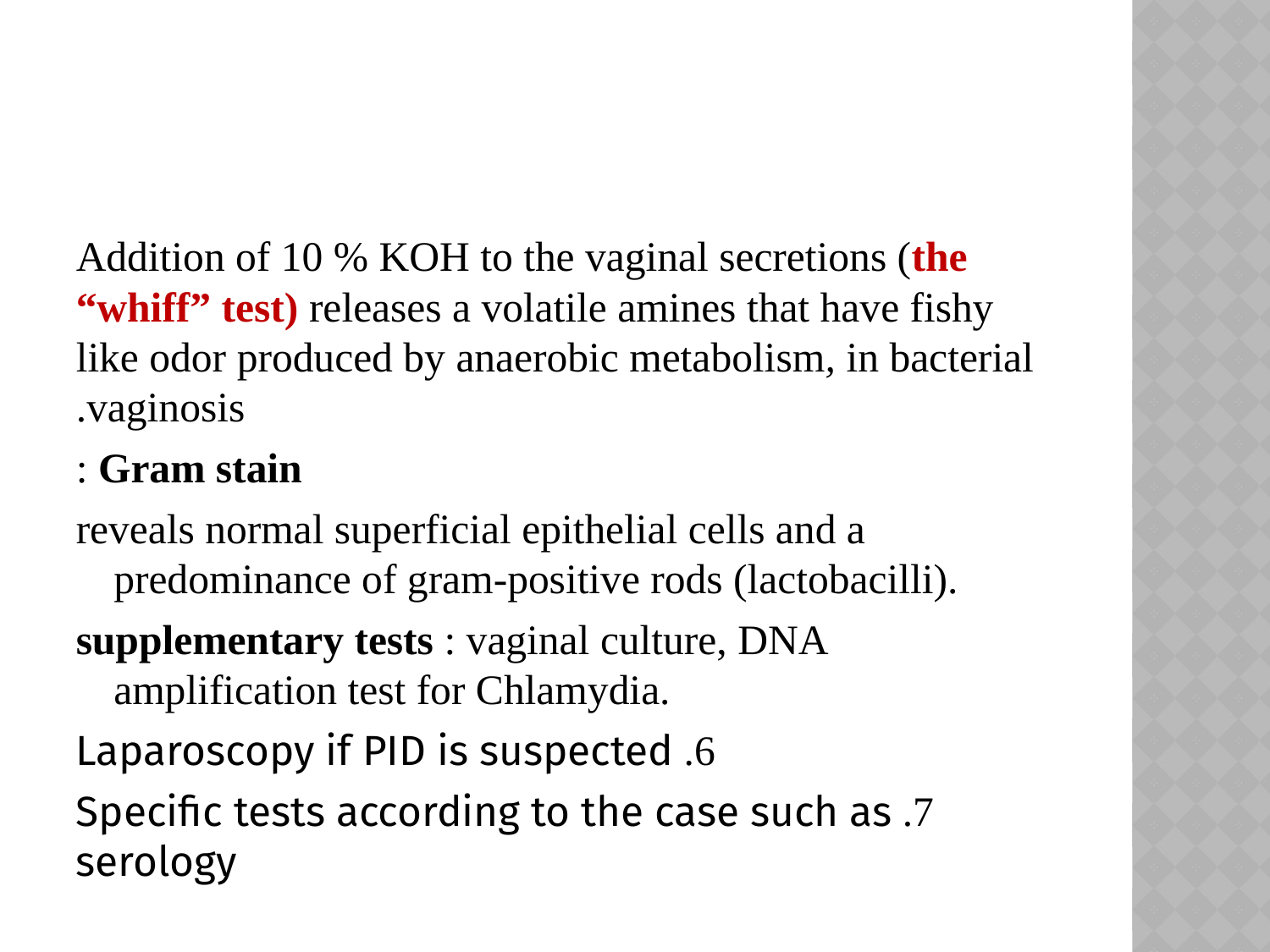

#
Addition of 10 % KOH to the vaginal secretions (the “whiff” test) releases a volatile amines that have fishy like odor produced by anaerobic metabolism, in bacterial vaginosis.
Gram stain :
reveals normal superficial epithelial cells and a predominance of gram-positive rods (lactobacilli).
supplementary tests : vaginal culture, DNA amplification test for Chlamydia.
6. Laparoscopy if PID is suspected
7. Specific tests according to the case such as serology